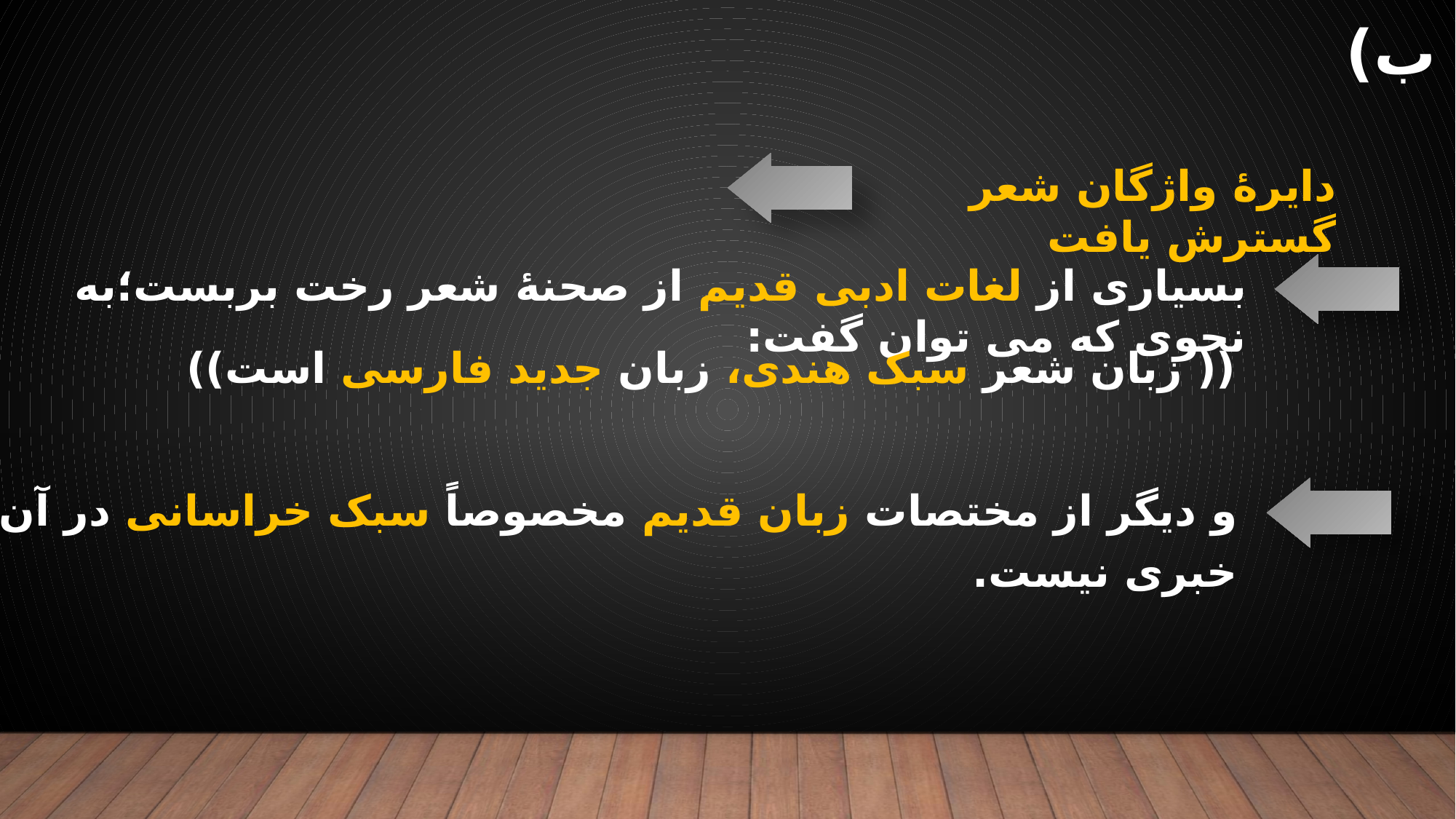

ب)

دایرۀ واژگان شعر گسترش یافت
بسیاری از لغات ادبی قدیم از صحنۀ شعر رخت بربست؛به نحوی که می توان گفت:

 (( زبان شعر سبک هندی، زبان جدید فارسی است))
و دیگر از مختصات زبان قدیم مخصوصاً سبک خراسانی در آن خبری نیست.